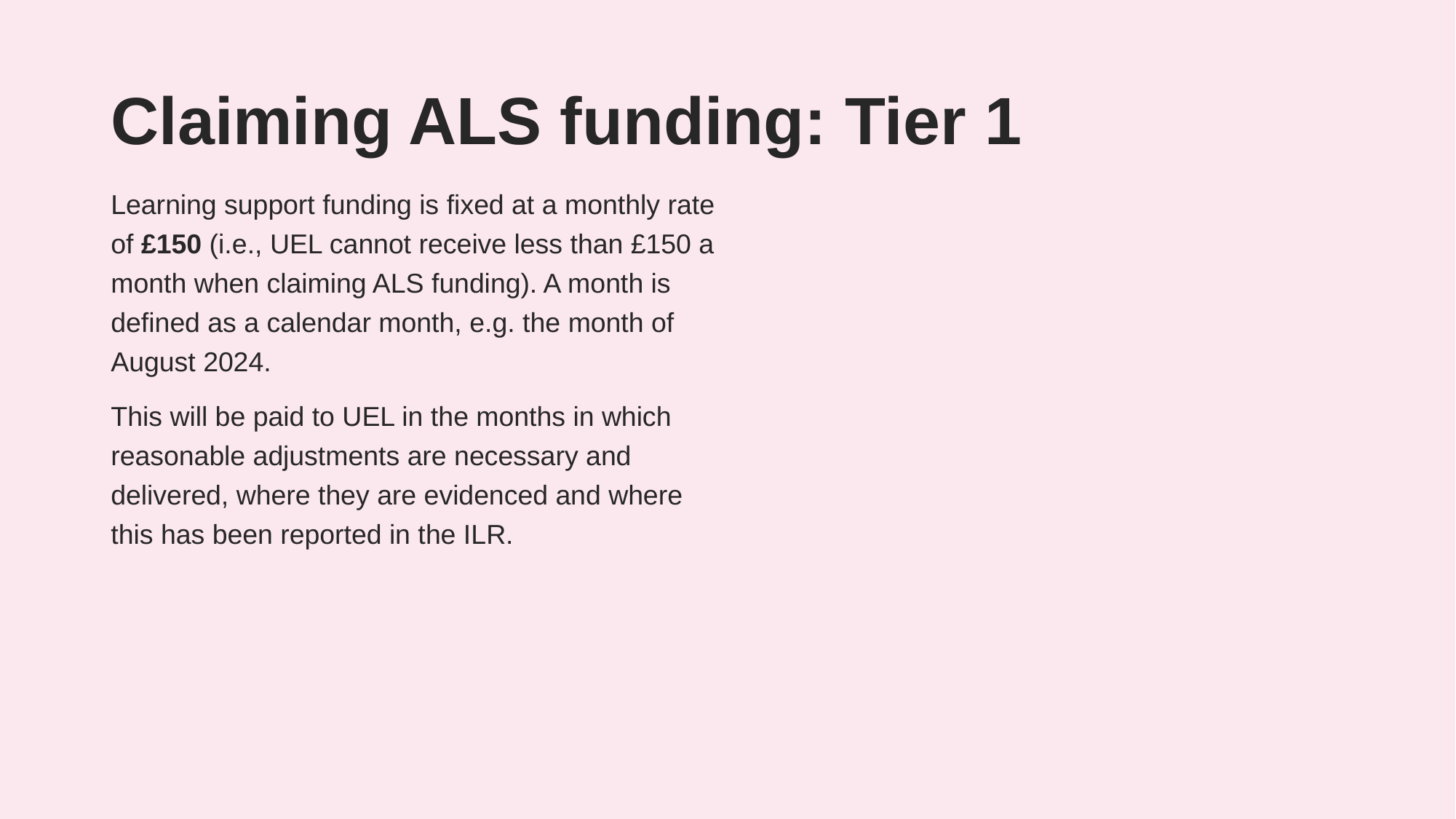

# Claiming ALS funding: Tier 1
Learning support funding is fixed at a monthly rate of £150 (i.e., UEL cannot receive less than £150 a month when claiming ALS funding). A month is defined as a calendar month, e.g. the month of August 2024.
This will be paid to UEL in the months in which reasonable adjustments are necessary and delivered, where they are evidenced and where this has been reported in the ILR.